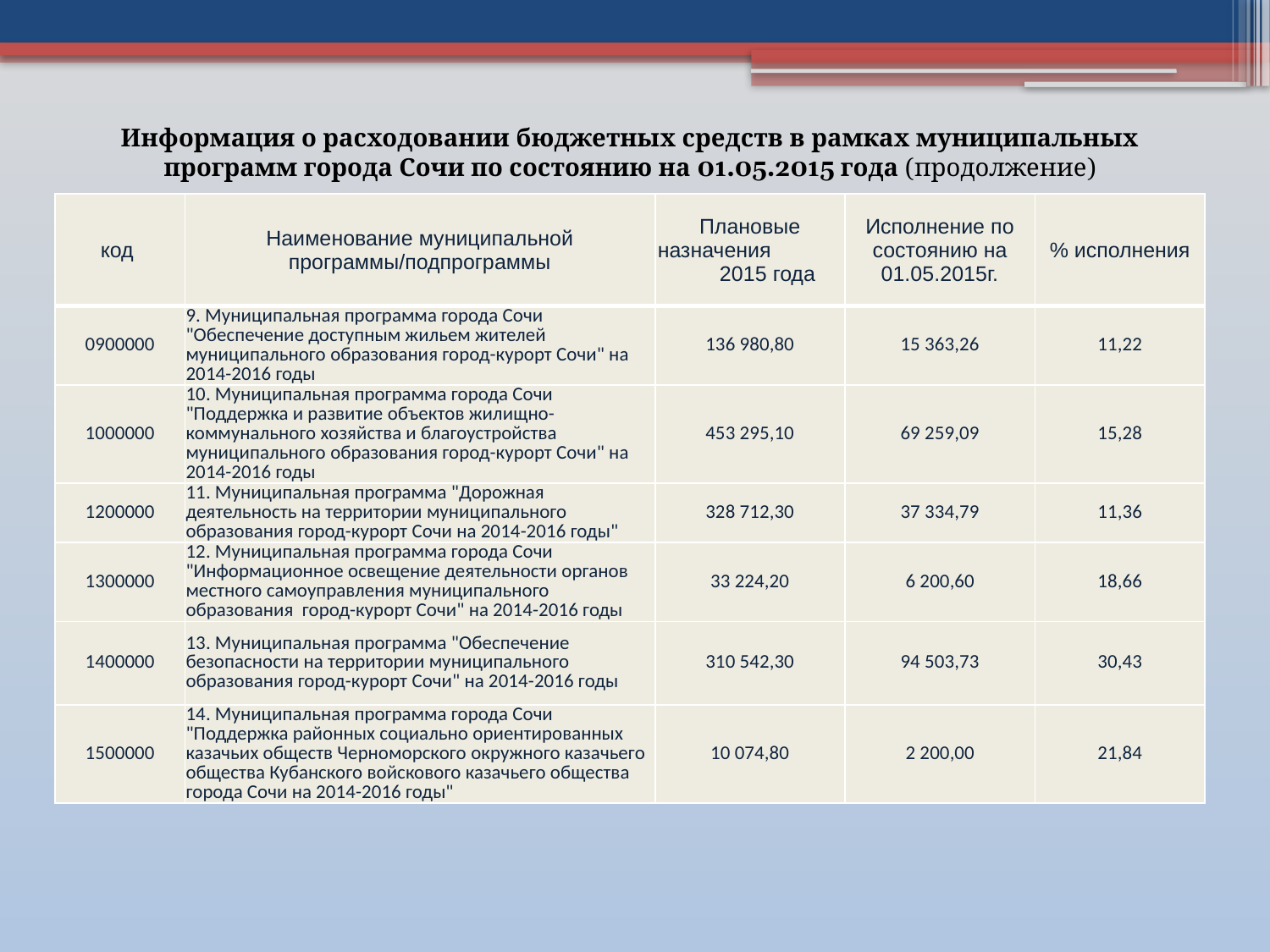

Информация о расходовании бюджетных средств в рамках муниципальных программ города Сочи по состоянию на 01.05.2015 года (продолжение)
| код | Наименование муниципальной программы/подпрограммы | Плановые назначения 2015 года | Исполнение по состоянию на 01.05.2015г. | % исполнения |
| --- | --- | --- | --- | --- |
| 0900000 | 9. Муниципальная программа города Сочи "Обеспечение доступным жильем жителей муниципального образования город-курорт Сочи" на 2014-2016 годы | 136 980,80 | 15 363,26 | 11,22 |
| 1000000 | 10. Муниципальная программа города Сочи "Поддержка и развитие объектов жилищно-коммунального хозяйства и благоустройства муниципального образования город-курорт Сочи" на 2014-2016 годы | 453 295,10 | 69 259,09 | 15,28 |
| 1200000 | 11. Муниципальная программа "Дорожная деятельность на территории муниципального образования город-курорт Сочи на 2014-2016 годы" | 328 712,30 | 37 334,79 | 11,36 |
| 1300000 | 12. Муниципальная программа города Сочи "Информационное освещение деятельности органов местного самоуправления муниципального образования город-курорт Сочи" на 2014-2016 годы | 33 224,20 | 6 200,60 | 18,66 |
| 1400000 | 13. Муниципальная программа "Обеспечение безопасности на территории муниципального образования город-курорт Сочи" на 2014-2016 годы | 310 542,30 | 94 503,73 | 30,43 |
| 1500000 | 14. Муниципальная программа города Сочи "Поддержка районных социально ориентированных казачьих обществ Черноморского окружного казачьего общества Кубанского войскового казачьего общества города Сочи на 2014-2016 годы" | 10 074,80 | 2 200,00 | 21,84 |